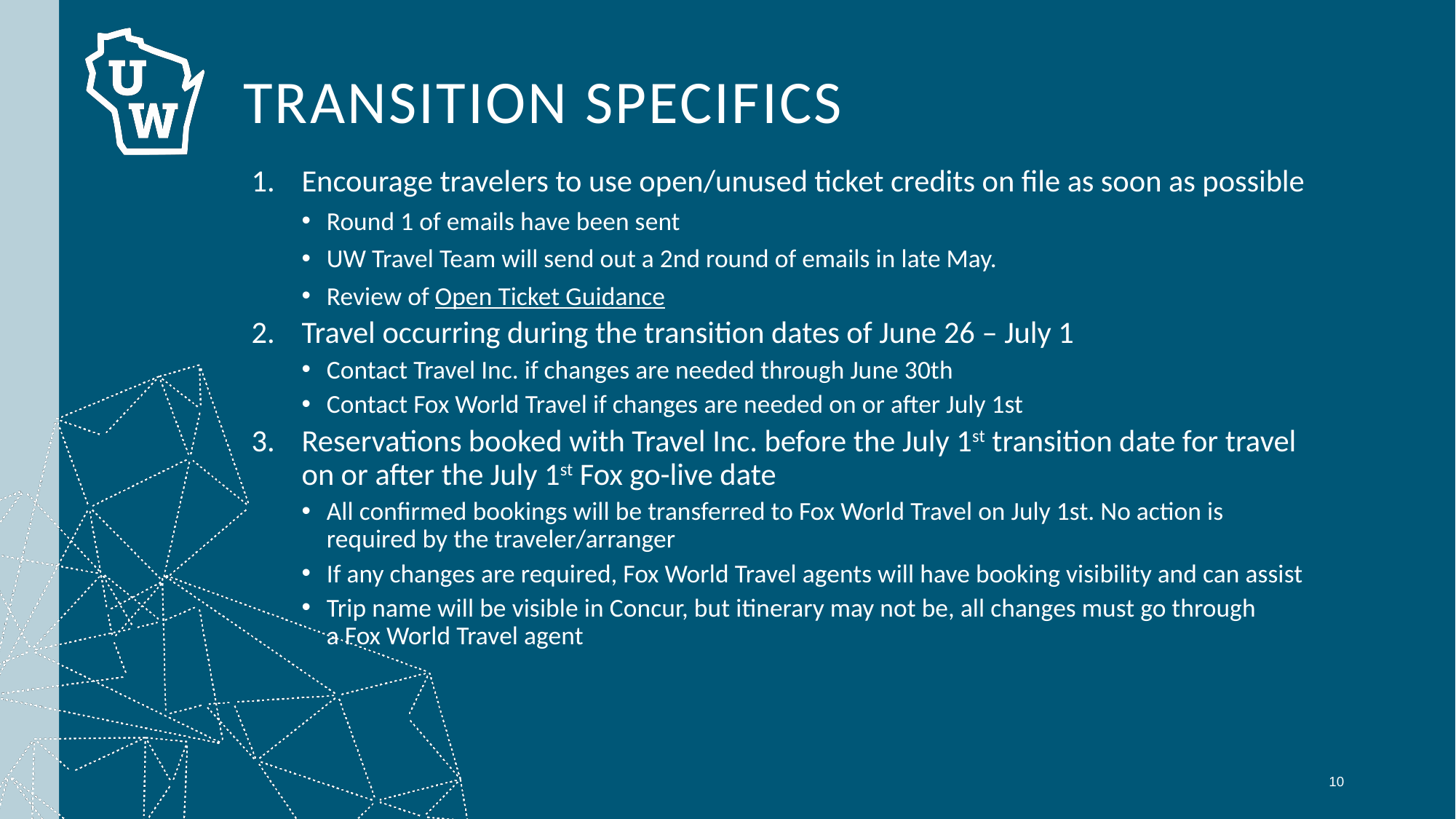

# Transition Specifics
Encourage travelers to use open/unused ticket credits on file as soon as possible
Round 1 of emails have been sent
UW Travel Team will send out a 2nd round of emails in late May.
Review of Open Ticket Guidance
Travel occurring during the transition dates of June 26 – July 1
Contact Travel Inc. if changes are needed through June 30th
Contact Fox World Travel if changes are needed on or after July 1st
Reservations booked with Travel Inc. before the July 1st transition date for travel on or after the July 1st Fox go-live date
All confirmed bookings will be transferred to Fox World Travel on July 1st. No action is required by the traveler/arranger
If any changes are required, Fox World Travel agents will have booking visibility and can assist
Trip name will be visible in Concur, but itinerary may not be, all changes must go through a Fox World Travel agent

10